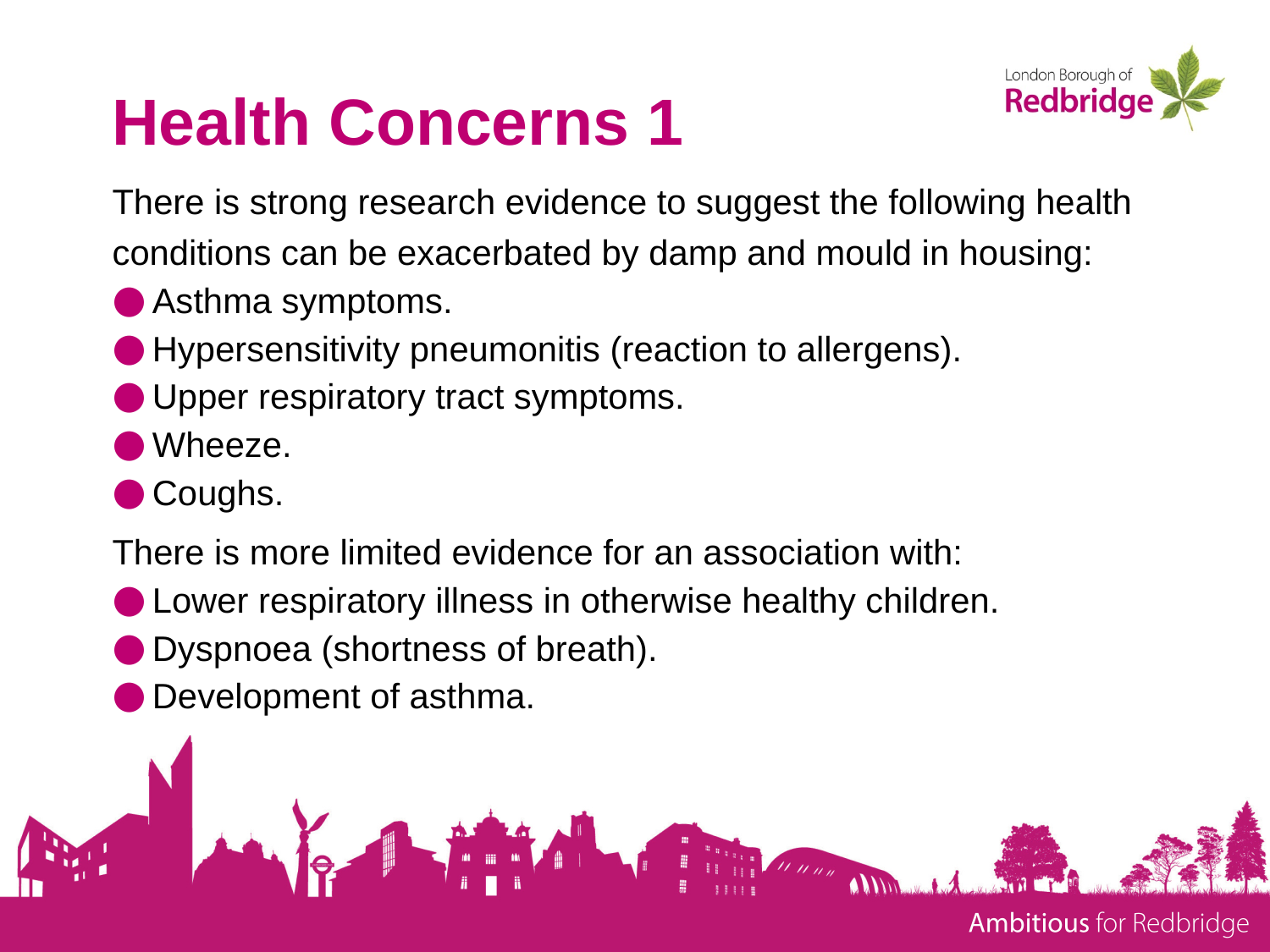

# Health Concerns 1
There is strong research evidence to suggest the following health conditions can be exacerbated by damp and mould in housing:
Asthma symptoms.
Hypersensitivity pneumonitis (reaction to allergens).
Upper respiratory tract symptoms.
Wheeze.
Coughs.
There is more limited evidence for an association with:
Lower respiratory illness in otherwise healthy children.
Dyspnoea (shortness of breath).
Development of asthma.